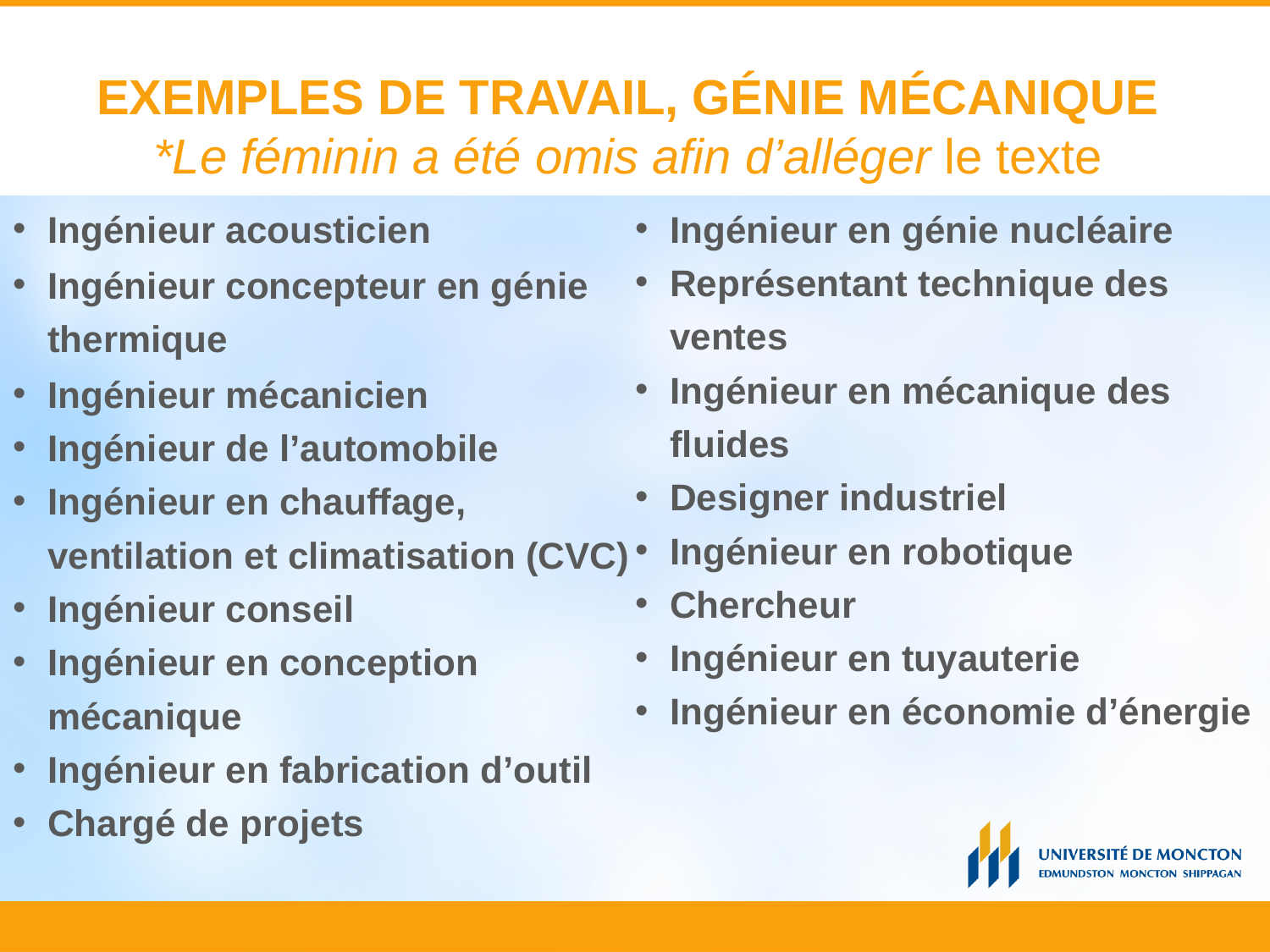

# EXEMPLES DE TRAVAIL, GÉNIE MÉCANIQUE *Le féminin a été omis afin d’alléger le texte
Ingénieur acousticien

Ingénieur concepteur en génie thermique

Ingénieur mécanicien
Ingénieur de l’automobile
Ingénieur en chauffage, ventilation et climatisation (CVC)
Ingénieur conseil
Ingénieur en conception mécanique
Ingénieur en fabrication d’outil
Chargé de projets
Ingénieur en génie nucléaire
Représentant technique des ventes
Ingénieur en mécanique des fluides
Designer industriel
Ingénieur en robotique
Chercheur
Ingénieur en tuyauterie
Ingénieur en économie d’énergie